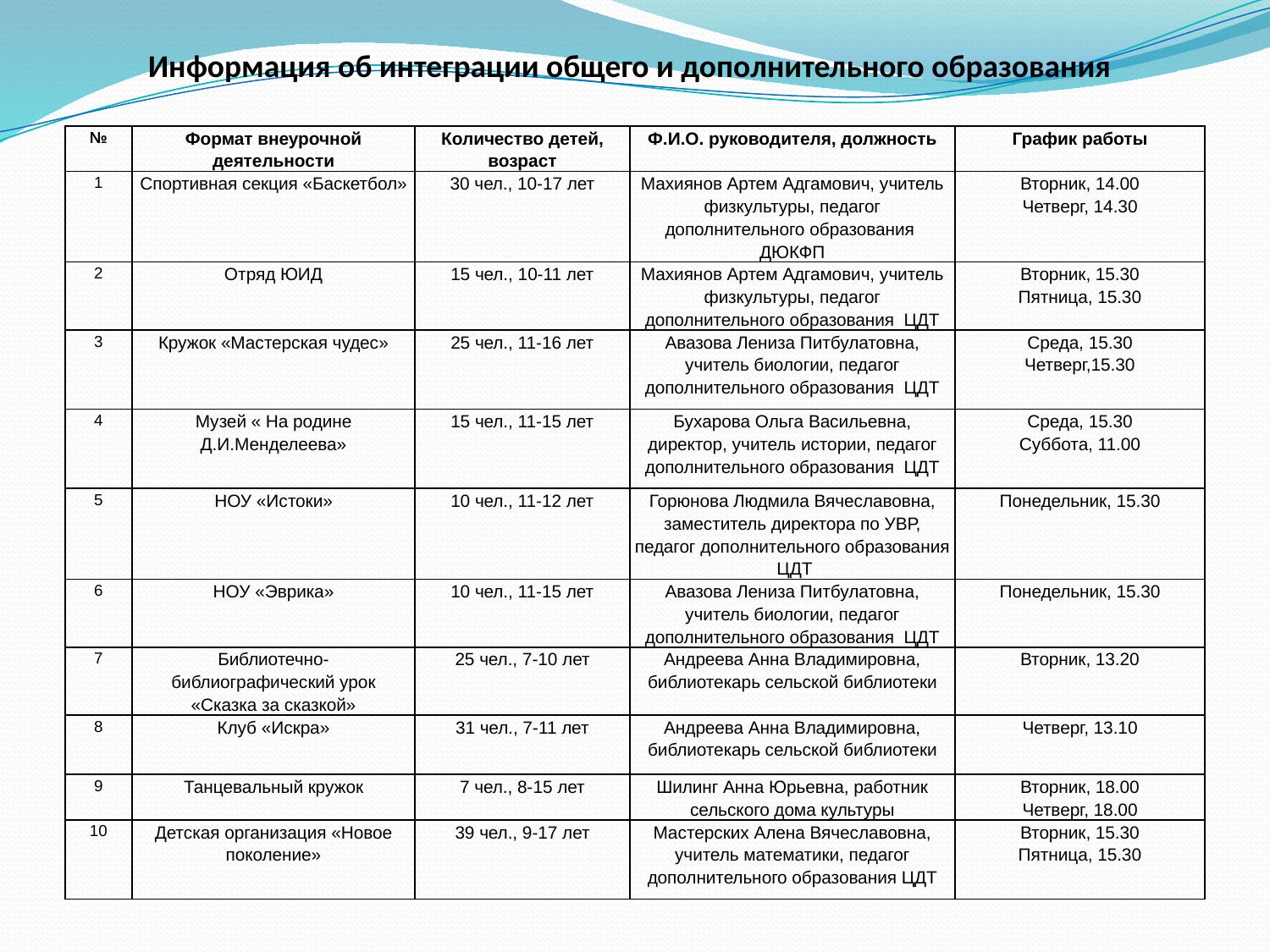

Информация об интеграции общего и дополнительного образования

| № | Формат внеурочной деятельности | Количество детей, возраст | Ф.И.О. руководителя, должность | График работы |
| --- | --- | --- | --- | --- |
| 1 | Спортивная секция «Баскетбол» | 30 чел., 10-17 лет | Махиянов Артем Адгамович, учитель физкультуры, педагог дополнительного образования ДЮКФП | Вторник, 14.00 Четверг, 14.30 |
| 2 | Отряд ЮИД | 15 чел., 10-11 лет | Махиянов Артем Адгамович, учитель физкультуры, педагог дополнительного образования ЦДТ | Вторник, 15.30 Пятница, 15.30 |
| 3 | Кружок «Мастерская чудес» | 25 чел., 11-16 лет | Авазова Лениза Питбулатовна, учитель биологии, педагог дополнительного образования ЦДТ | Среда, 15.30 Четверг,15.30 |
| 4 | Музей « На родине Д.И.Менделеева» | 15 чел., 11-15 лет | Бухарова Ольга Васильевна, директор, учитель истории, педагог дополнительного образования ЦДТ | Среда, 15.30 Суббота, 11.00 |
| 5 | НОУ «Истоки» | 10 чел., 11-12 лет | Горюнова Людмила Вячеславовна, заместитель директора по УВР, педагог дополнительного образования ЦДТ | Понедельник, 15.30 |
| 6 | НОУ «Эврика» | 10 чел., 11-15 лет | Авазова Лениза Питбулатовна, учитель биологии, педагог дополнительного образования ЦДТ | Понедельник, 15.30 |
| 7 | Библиотечно-библиографический урок «Сказка за сказкой» | 25 чел., 7-10 лет | Андреева Анна Владимировна, библиотекарь сельской библиотеки | Вторник, 13.20 |
| 8 | Клуб «Искра» | 31 чел., 7-11 лет | Андреева Анна Владимировна, библиотекарь сельской библиотеки | Четверг, 13.10 |
| 9 | Танцевальный кружок | 7 чел., 8-15 лет | Шилинг Анна Юрьевна, работник сельского дома культуры | Вторник, 18.00 Четверг, 18.00 |
| 10 | Детская организация «Новое поколение» | 39 чел., 9-17 лет | Мастерских Алена Вячеславовна, учитель математики, педагог дополнительного образования ЦДТ | Вторник, 15.30 Пятница, 15.30 |